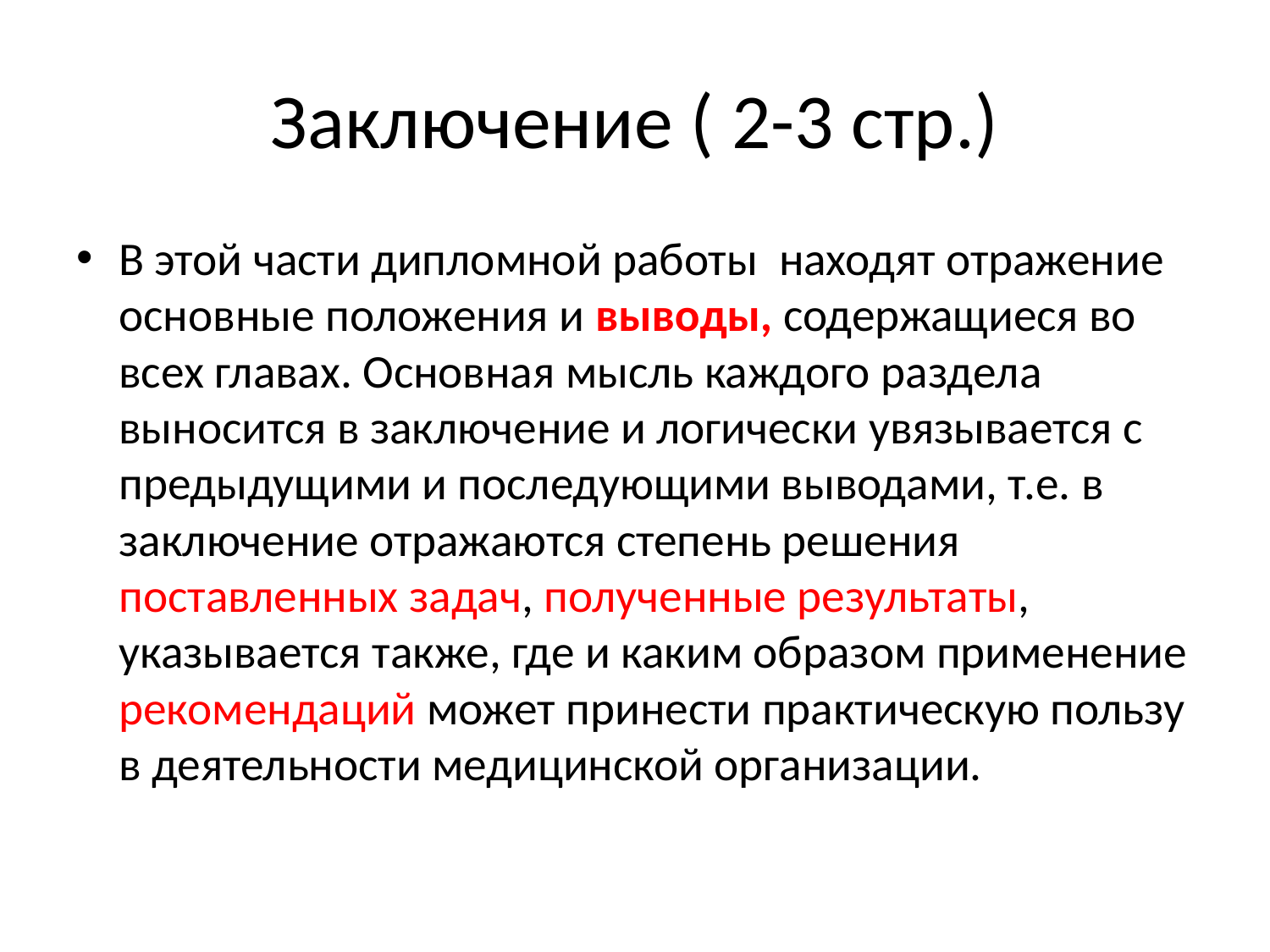

# Заключение ( 2-3 стр.)
В этой части дипломной работы  находят отражение основные положения и выводы, содержащиеся во всех главах. Основная мысль каждого раздела выносится в заключение и логически увязывается с предыдущими и последующими выводами, т.е. в заключение отражаются степень решения поставленных задач, полученные результаты, указывается также, где и каким образом применение рекомендаций может принести практическую пользу в деятельности медицинской организации.